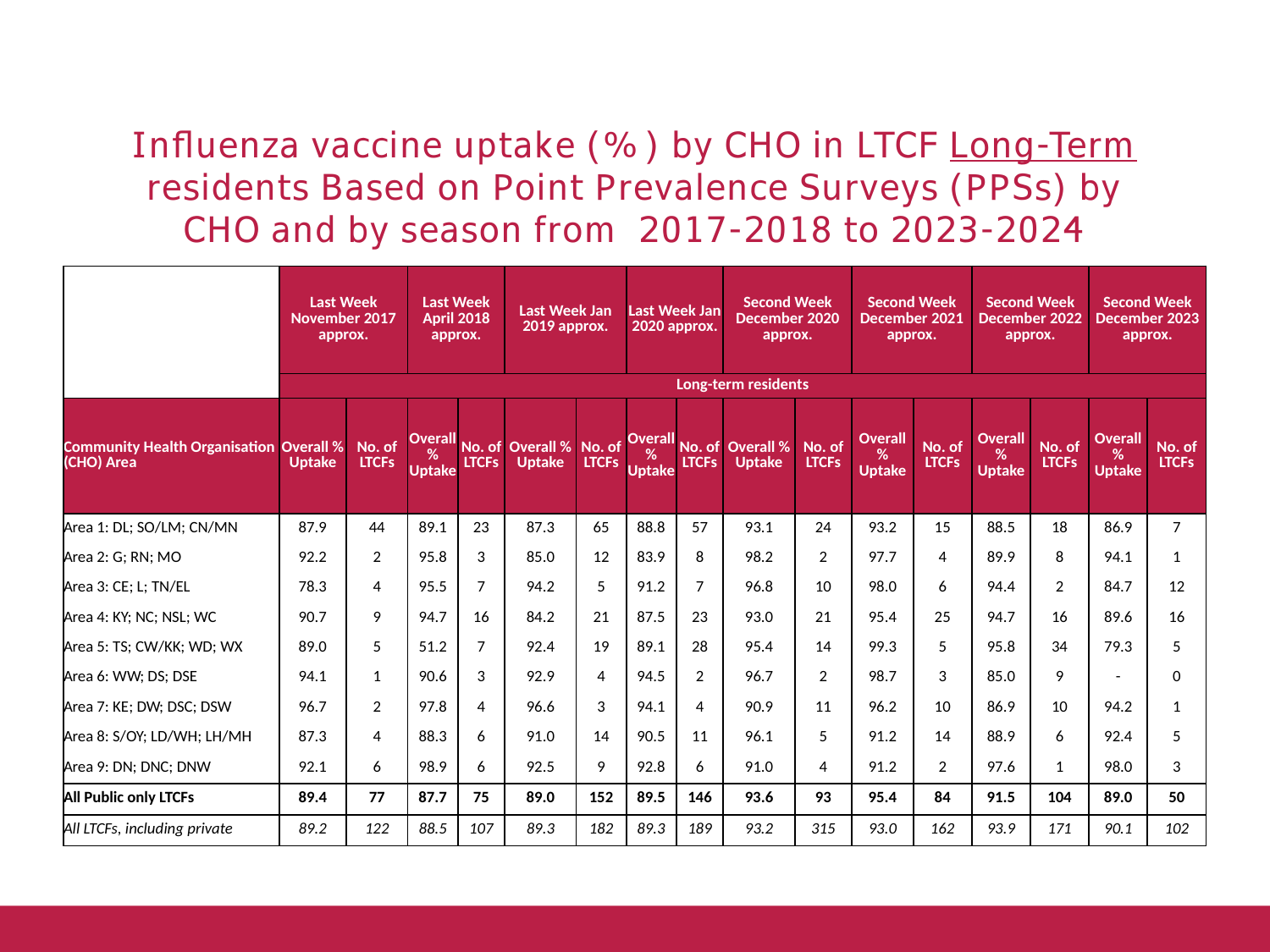

# Influenza vaccine uptake (%) by CHO in LTCF Long-Term residents Based on Point Prevalence Surveys (PPSs) by CHO and by season from  2017-2018 to 2023-2024
|  | Last Week November 2017 approx. |  | Last Week April 2018 approx. |  | Last Week Jan 2019 approx. |  | Last Week Jan 2020 approx. |  | Second Week December 2020 approx. |  | Second Week December 2021 approx. |  | Second Week December 2022 approx. |  | Second Week December 2023 approx. |  |
| --- | --- | --- | --- | --- | --- | --- | --- | --- | --- | --- | --- | --- | --- | --- | --- | --- |
|  | Long-term residents |  |  |  |  |  |  |  |  |  |  |  |  |  |  |  |
| Community Health Organisation (CHO) Area | Overall % Uptake | No. of LTCFs | Overall % Uptake | No. of LTCFs | Overall % Uptake | No. of LTCFs | Overall % Uptake | No. of LTCFs | Overall % Uptake | No. of LTCFs | Overall % Uptake | No. of LTCFs | Overall % Uptake | No. of LTCFs | Overall % Uptake | No. of LTCFs |
| Area 1: DL; SO/LM; CN/MN | 87.9 | 44 | 89.1 | 23 | 87.3 | 65 | 88.8 | 57 | 93.1 | 24 | 93.2 | 15 | 88.5 | 18 | 86.9 | 7 |
| Area 2: G; RN; MO | 92.2 | 2 | 95.8 | 3 | 85.0 | 12 | 83.9 | 8 | 98.2 | 2 | 97.7 | 4 | 89.9 | 8 | 94.1 | 1 |
| Area 3: CE; L; TN/EL | 78.3 | 4 | 95.5 | 7 | 94.2 | 5 | 91.2 | 7 | 96.8 | 10 | 98.0 | 6 | 94.4 | 2 | 84.7 | 12 |
| Area 4: KY; NC; NSL; WC | 90.7 | 9 | 94.7 | 16 | 84.2 | 21 | 87.5 | 23 | 93.0 | 21 | 95.4 | 25 | 94.7 | 16 | 89.6 | 16 |
| Area 5: TS; CW/KK; WD; WX | 89.0 | 5 | 51.2 | 7 | 92.4 | 19 | 89.1 | 28 | 95.4 | 14 | 99.3 | 5 | 95.8 | 34 | 79.3 | 5 |
| Area 6: WW; DS; DSE | 94.1 | 1 | 90.6 | 3 | 92.9 | 4 | 94.5 | 2 | 96.7 | 2 | 98.7 | 3 | 85.0 | 9 | - | 0 |
| Area 7: KE; DW; DSC; DSW | 96.7 | 2 | 97.8 | 4 | 96.6 | 3 | 94.1 | 4 | 90.9 | 11 | 96.2 | 10 | 86.9 | 10 | 94.2 | 1 |
| Area 8: S/OY; LD/WH; LH/MH | 87.3 | 4 | 88.3 | 6 | 91.0 | 14 | 90.5 | 11 | 96.1 | 5 | 91.2 | 14 | 88.9 | 6 | 92.4 | 5 |
| Area 9: DN; DNC; DNW | 92.1 | 6 | 98.9 | 6 | 92.5 | 9 | 92.8 | 6 | 91.0 | 4 | 91.2 | 2 | 97.6 | 1 | 98.0 | 3 |
| All Public only LTCFs | 89.4 | 77 | 87.7 | 75 | 89.0 | 152 | 89.5 | 146 | 93.6 | 93 | 95.4 | 84 | 91.5 | 104 | 89.0 | 50 |
| All LTCFs, including private | 89.2 | 122 | 88.5 | 107 | 89.3 | 182 | 89.3 | 189 | 93.2 | 315 | 93.0 | 162 | 93.9 | 171 | 90.1 | 102 |